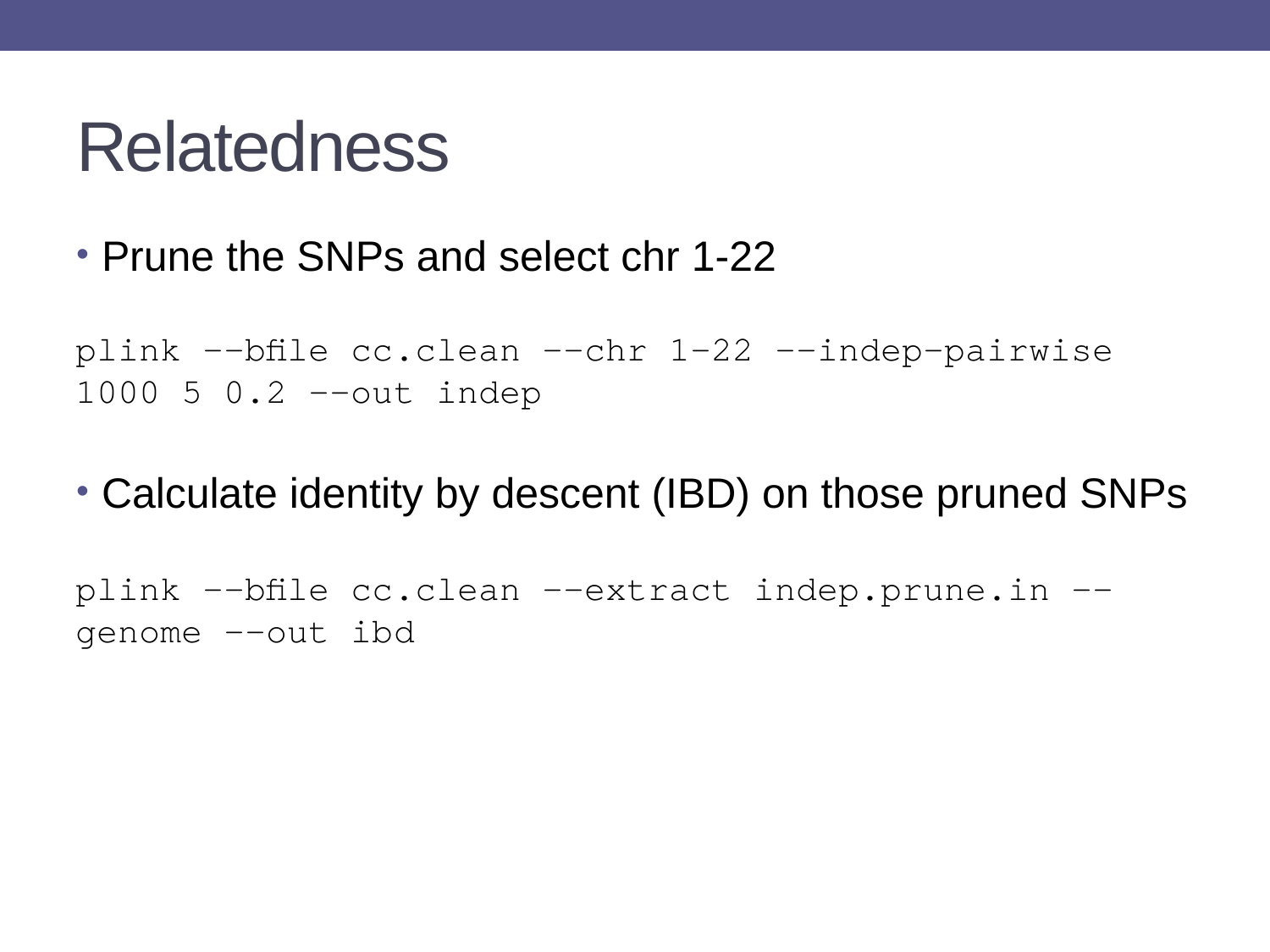

# Relatedness
Prune the SNPs and select chr 1-22

Calculate identity by descent (IBD) on those pruned SNPs

plink --bfile cc.clean --chr 1-22 --indep-pairwise 1000 5 0.2 --out indep
plink --bfile cc.clean --extract indep.prune.in --genome --out ibd